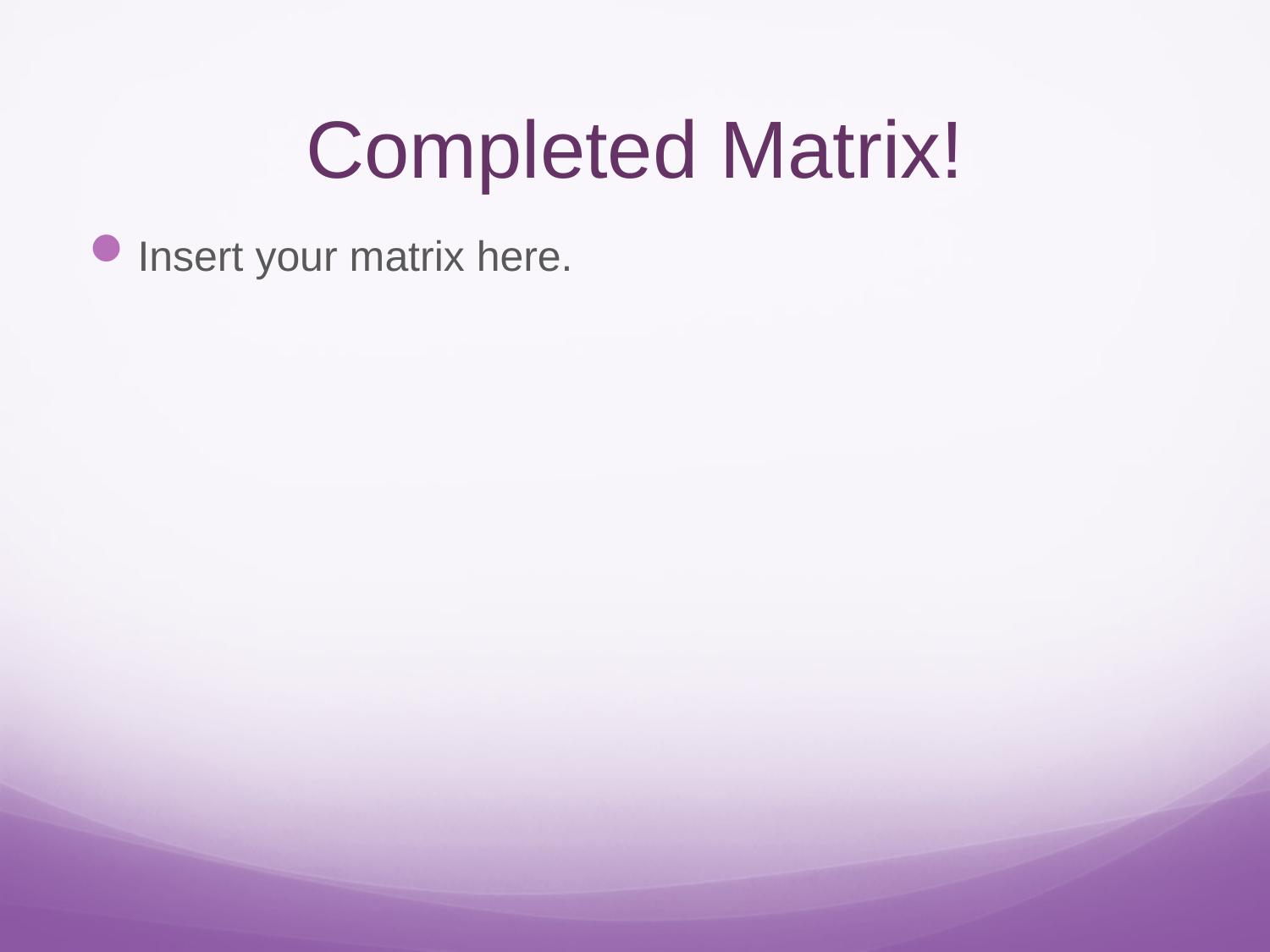

# Completed Matrix!
Insert your matrix here.